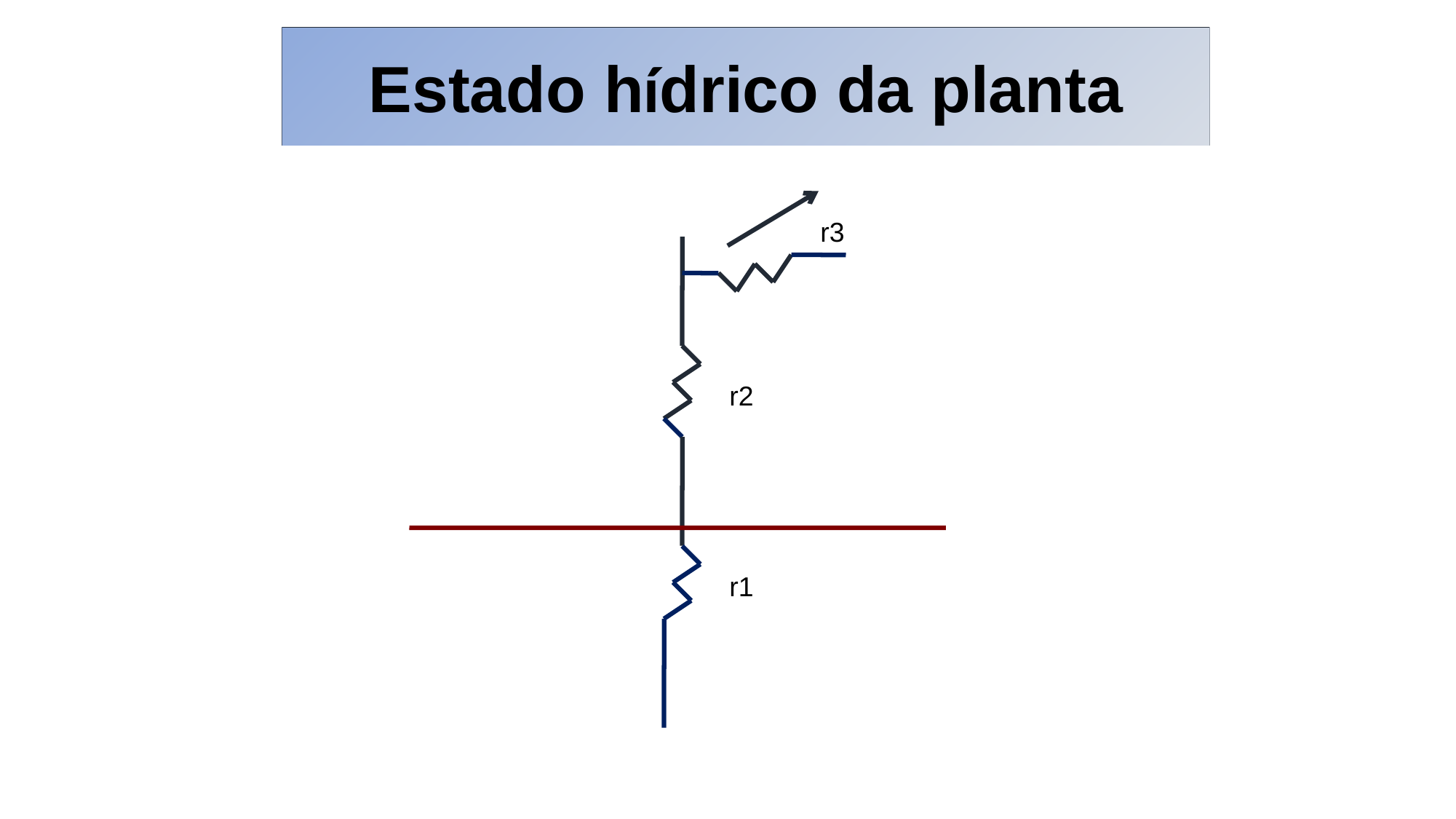

Estado hídrico da planta
r3
r2

r1